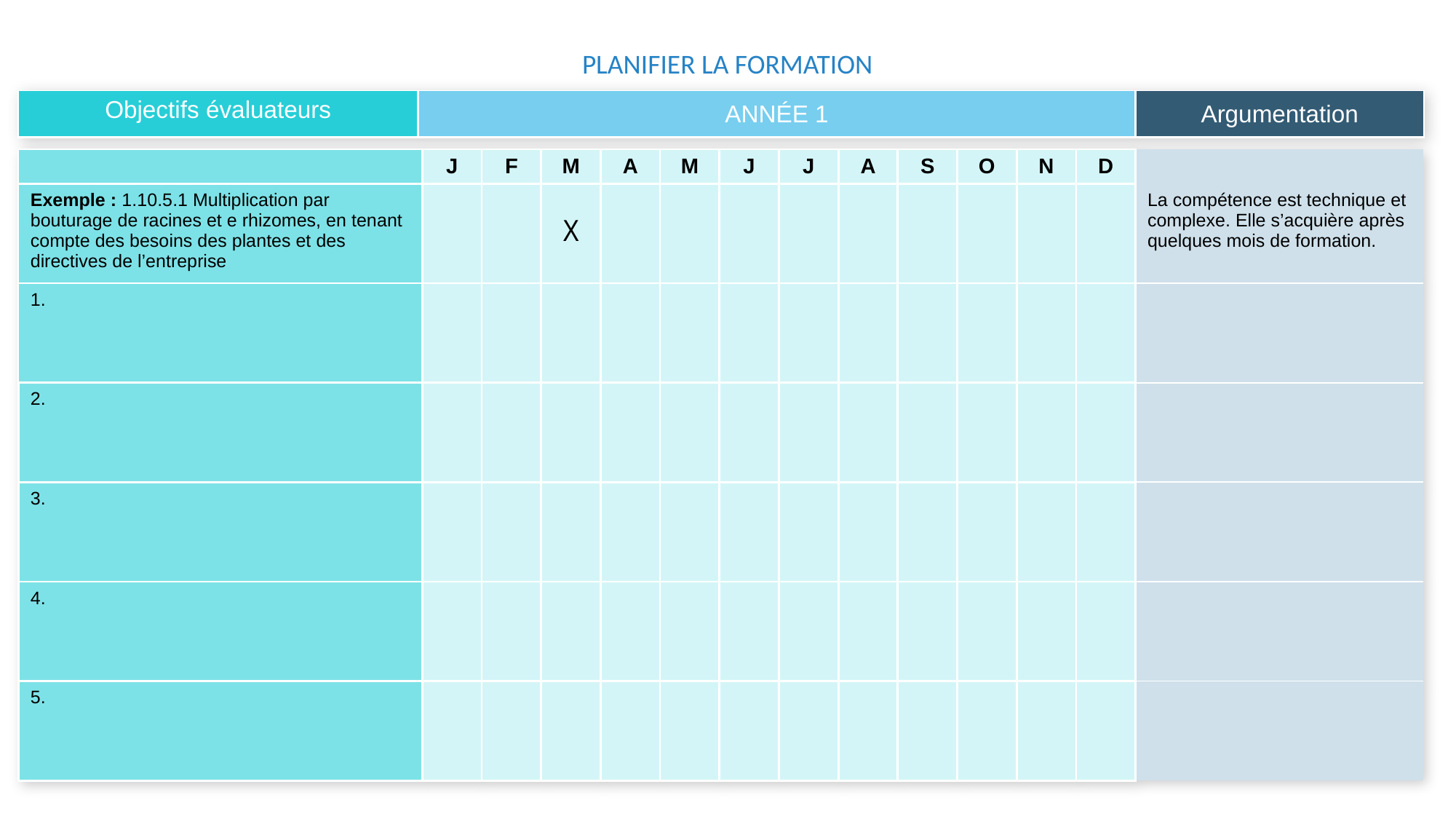

# PLANIFIER LA FORMATION
| Objectifs évaluateurs | ANNÉE 1 | Argumentation |
| --- | --- | --- |
|  | J | F | M | A | M | J | J | A | S | O | N | D |  |
| --- | --- | --- | --- | --- | --- | --- | --- | --- | --- | --- | --- | --- | --- |
| Exemple : 1.10.5.1 Multiplication par bouturage de racines et e rhizomes, en tenant compte des besoins des plantes et des directives de l’entreprise |  |  | X |  |  |  |  |  |  |  |  |  | La compétence est technique et complexe. Elle s’acquière après quelques mois de formation. |
| 1. |  |  |  |  |  |  |  |  |  |  |  |  |  |
| 2. |  |  |  |  |  |  |  |  |  |  |  |  |  |
| 3. |  |  |  |  |  |  |  |  |  |  |  |  |  |
| 4. |  |  |  |  |  |  |  |  |  |  |  |  |  |
| 5. |  |  |  |  |  |  |  |  |  |  |  |  |  |